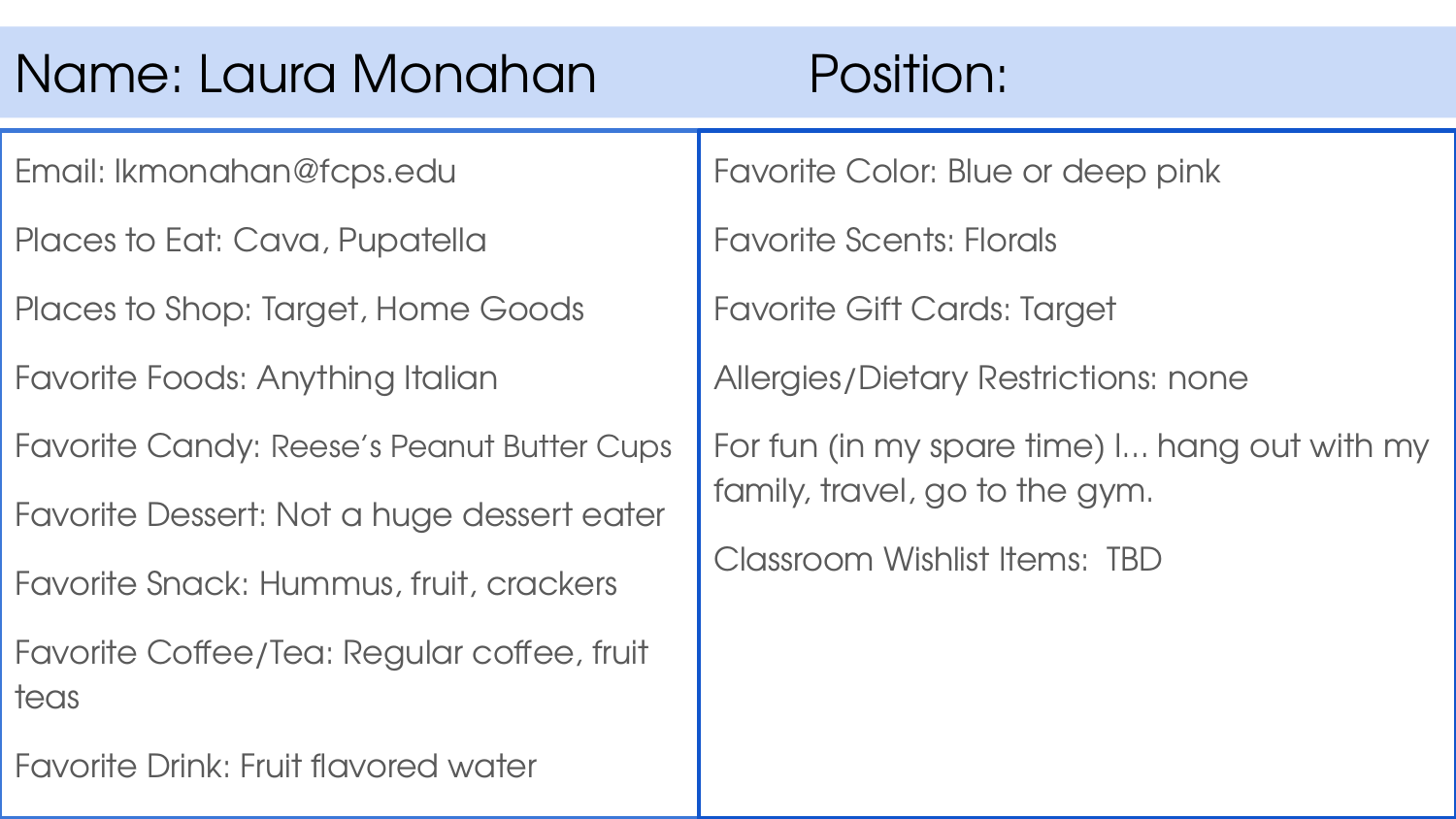

# Name: Laura Monahan				Position:
Email: lkmonahan@fcps.edu
Places to Eat: Cava, Pupatella
Places to Shop: Target, Home Goods
Favorite Foods: Anything Italian
Favorite Candy: Reese’s Peanut Butter Cups
Favorite Dessert: Not a huge dessert eater
Favorite Snack: Hummus, fruit, crackers
Favorite Coffee/Tea: Regular coffee, fruit teas
Favorite Drink: Fruit flavored water
Favorite Color: Blue or deep pink
Favorite Scents: Florals
Favorite Gift Cards: Target
Allergies/Dietary Restrictions: none
For fun (in my spare time) I… hang out with my family, travel, go to the gym.
Classroom Wishlist Items:  TBD